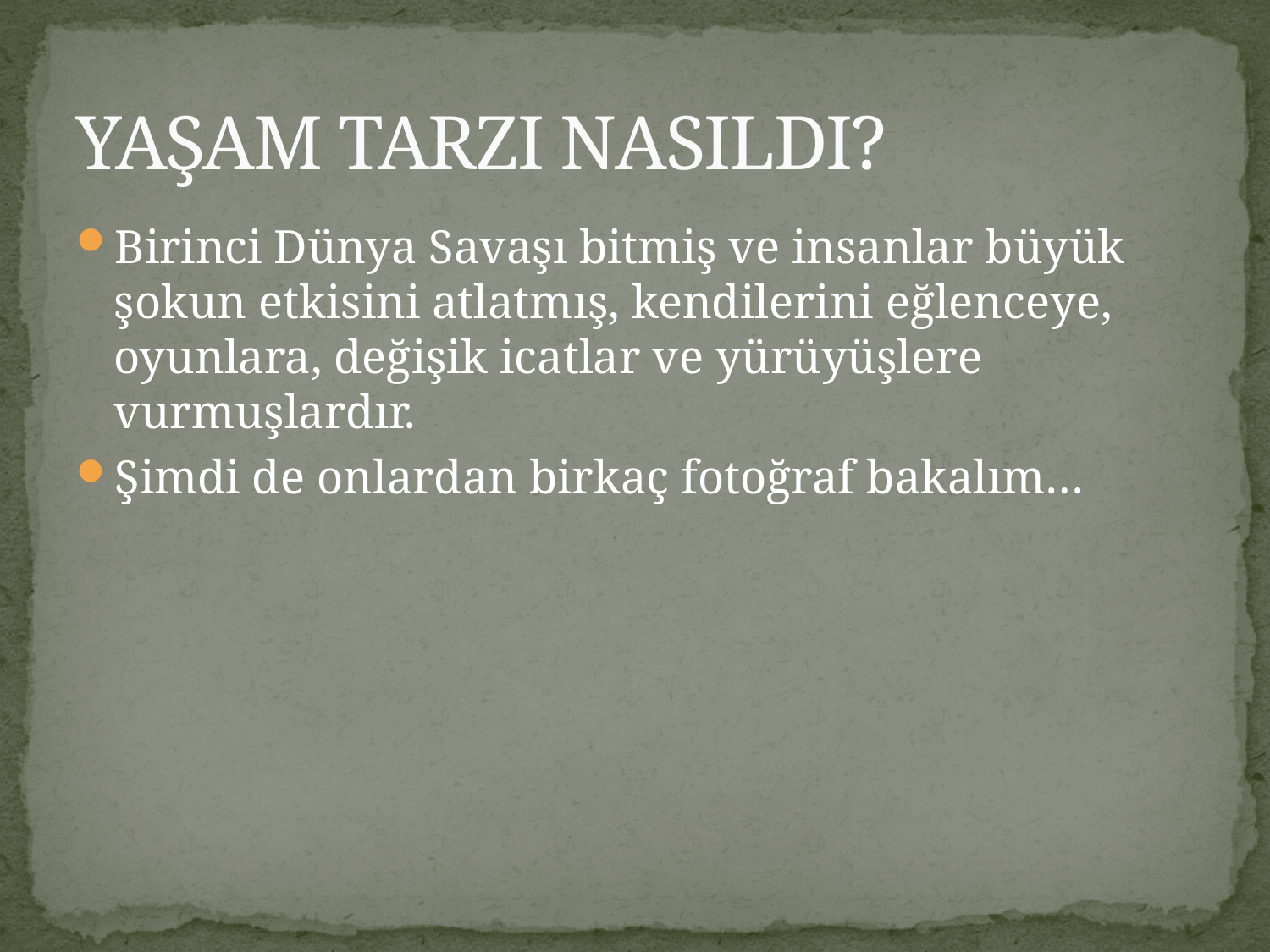

# YAŞAM TARZI NASILDI?
Birinci Dünya Savaşı bitmiş ve insanlar büyük şokun etkisini atlatmış, kendilerini eğlenceye, oyunlara, değişik icatlar ve yürüyüşlere vurmuşlardır.
Şimdi de onlardan birkaç fotoğraf bakalım…